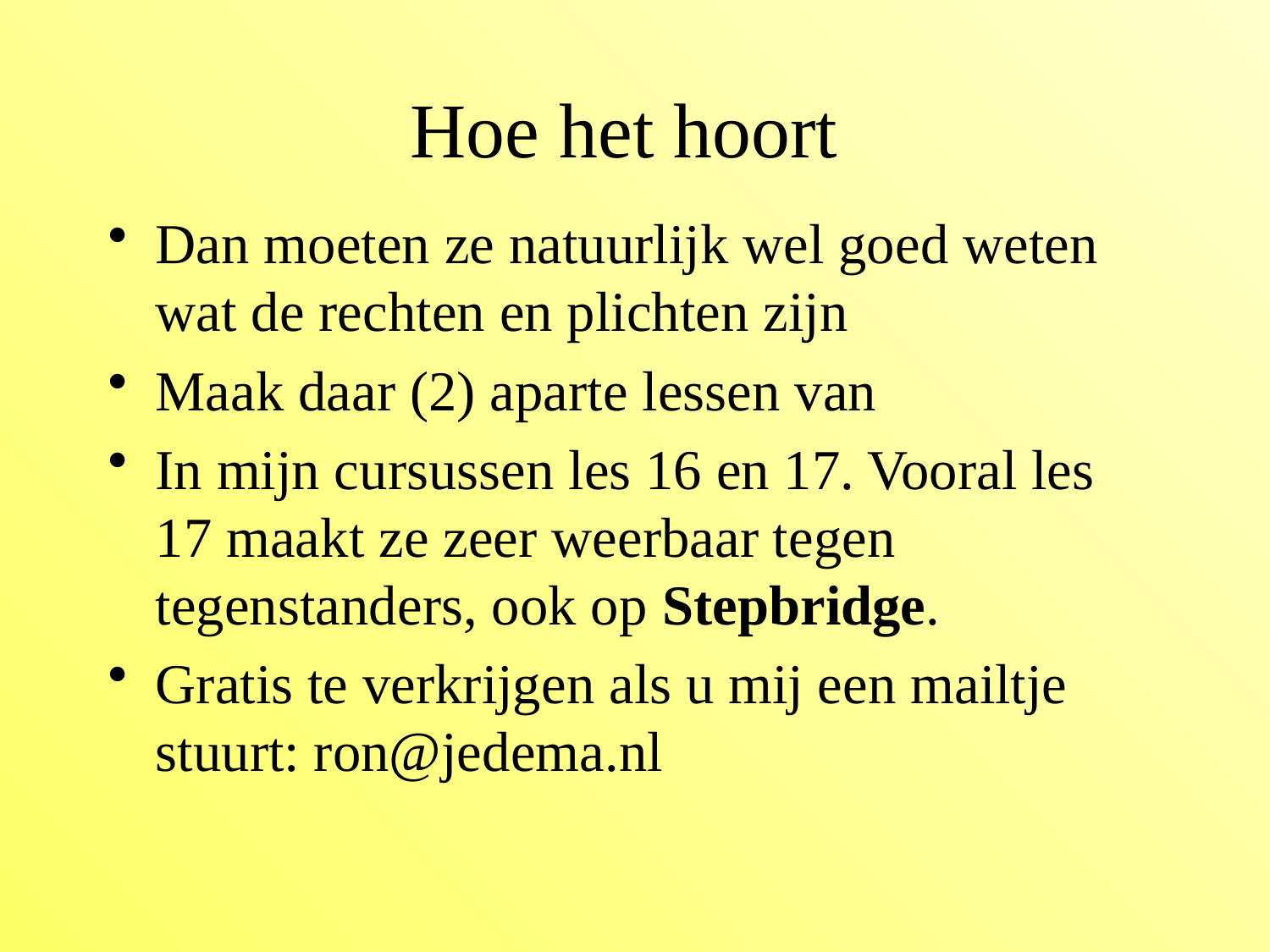

# Hoe het hoort
Dan moeten ze natuurlijk wel goed weten wat de rechten en plichten zijn
Maak daar (2) aparte lessen van
In mijn cursussen les 16 en 17. Vooral les 17 maakt ze zeer weerbaar tegen tegenstanders, ook op Stepbridge.
Gratis te verkrijgen als u mij een mailtje stuurt: ron@jedema.nl